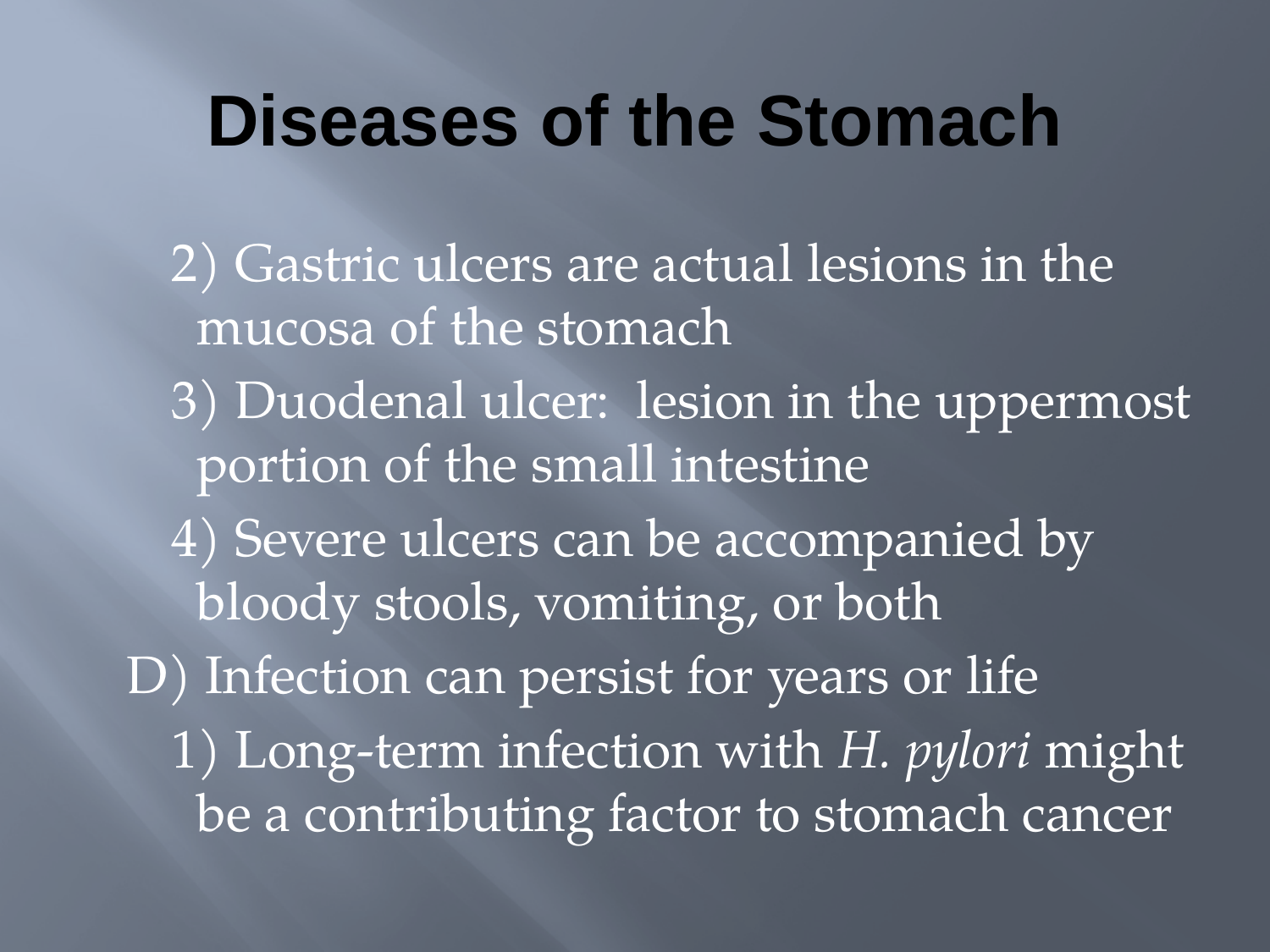

# Diseases of the Stomach
2) Gastric ulcers are actual lesions in the mucosa of the stomach
3) Duodenal ulcer:  lesion in the uppermost portion of the small intestine
4) Severe ulcers can be accompanied by bloody stools, vomiting, or both
D) Infection can persist for years or life
1) Long-term infection with H. pylori might be a contributing factor to stomach cancer